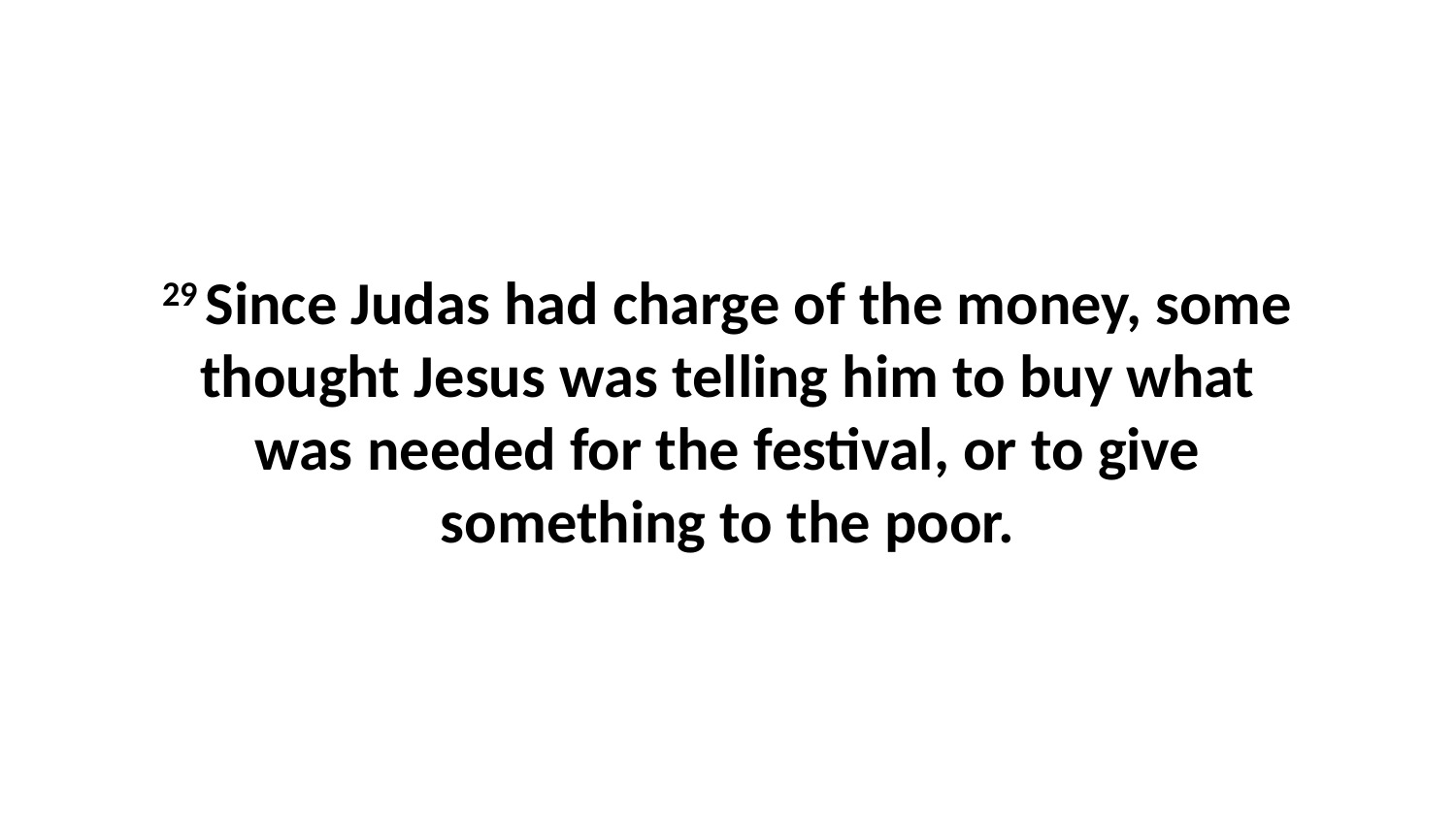

29 Since Judas had charge of the money, some thought Jesus was telling him to buy what was needed for the festival, or to give something to the poor.